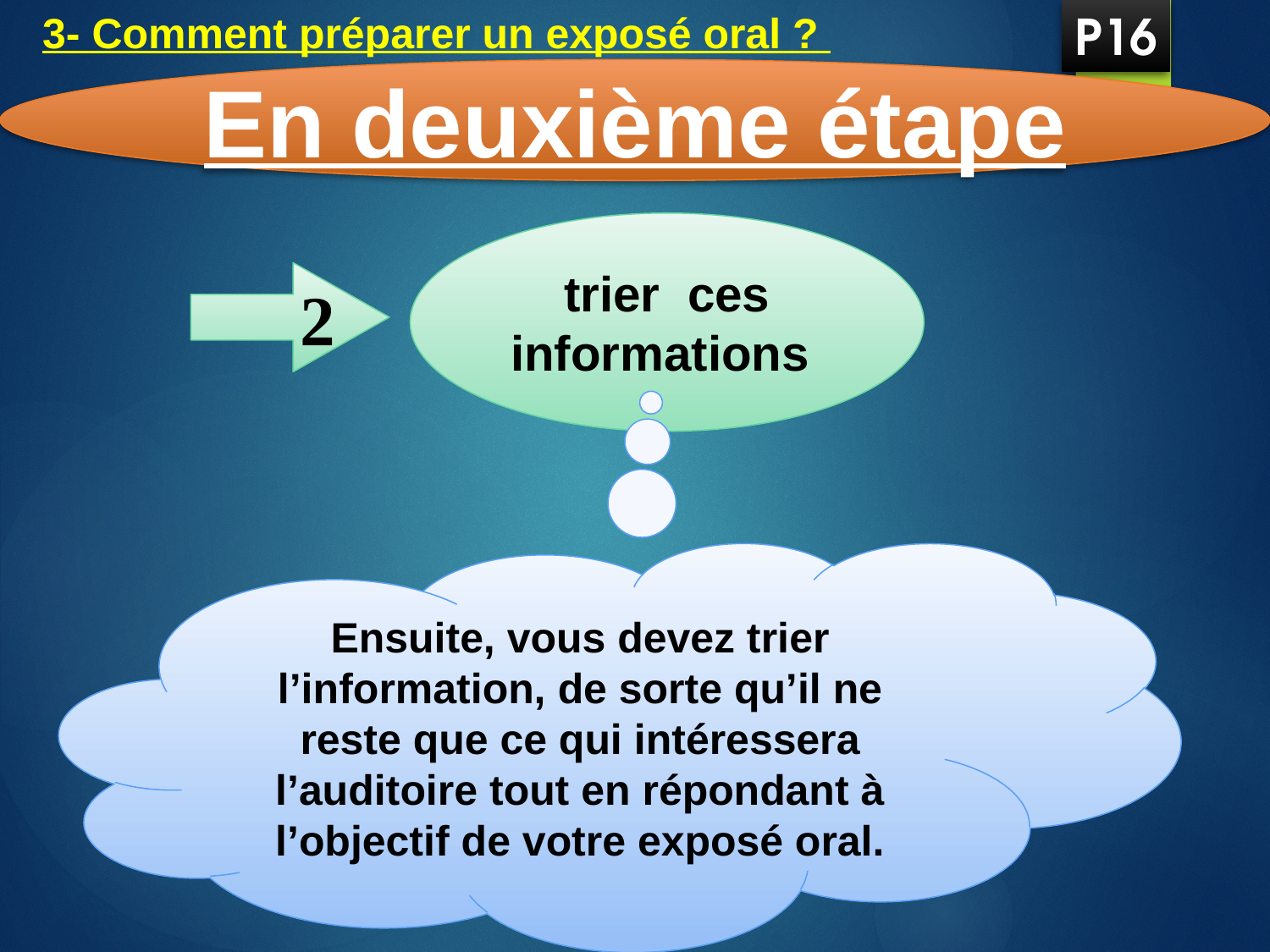

# 3- Comment préparer un exposé oral ?
P16
En deuxième étape
trier  ces informations
      2
Ensuite, vous devez trier l’information, de sorte qu’il ne reste que ce qui intéressera l’auditoire tout en répondant à l’objectif de votre exposé oral.